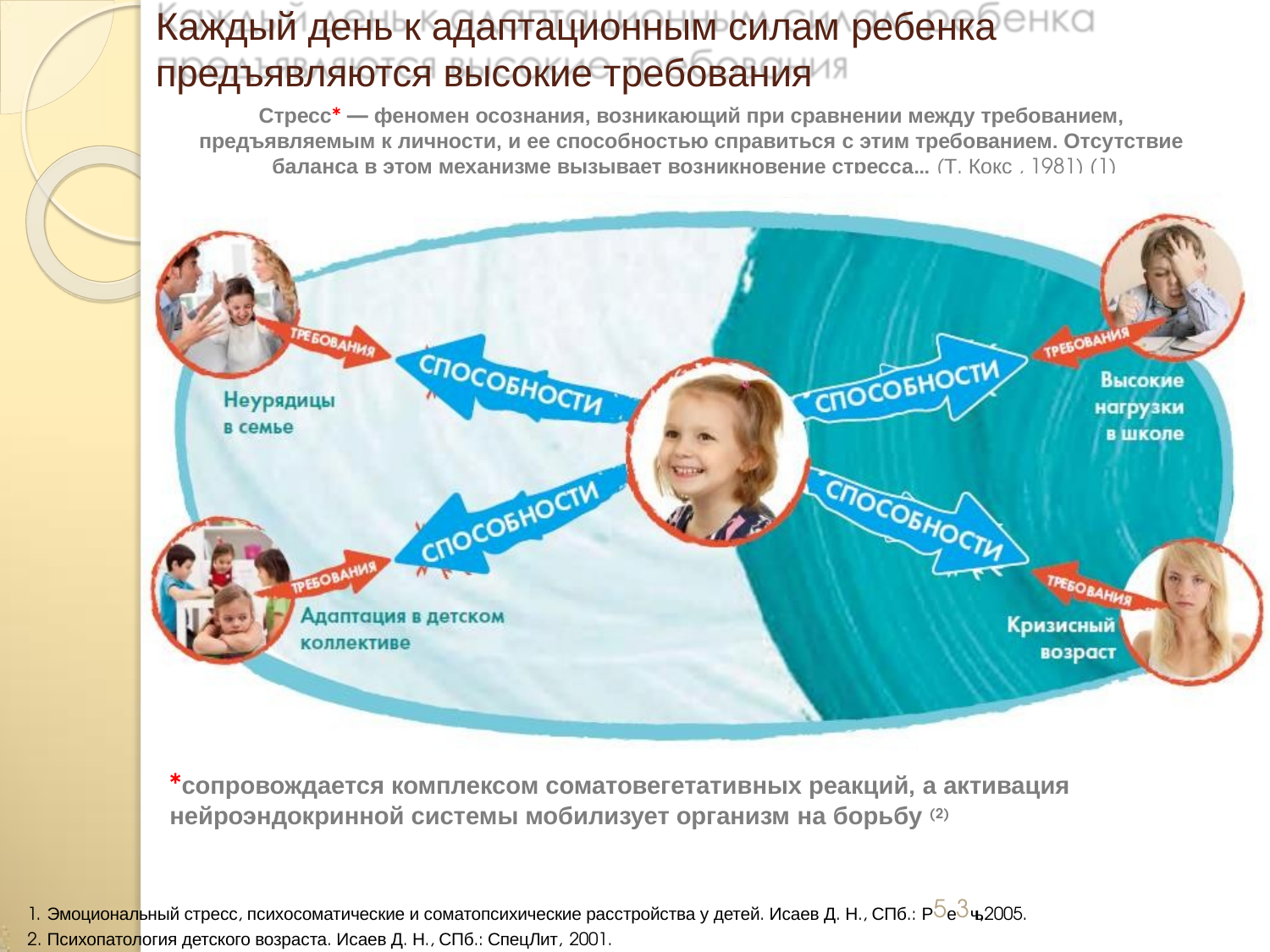

# Каждый день к адаптационным силам ребенка
предъявляются высокие требования

Стресс* — феномен осознания, возникающий при сравнении между требованием,  предъявляемым к личности, и ее способностью справиться с этим требованием. Отсутствие  баланса в этом механизме вызывает возникновение стресса… (Т. Кокс , 1981) (1)

*сопровождается комплексом соматовегетативных реакций, а активация  нейроэндокринной системы мобилизует организм на борьбу (2)
Эмоциональный стресс, психосоматические и соматопсихические расстройства у детей. Исаев Д. Н., СПб.: Р5е3чь, 2005.
Психопатология детского возраста. Исаев Д. Н., СПб.: СпецЛит, 2001.